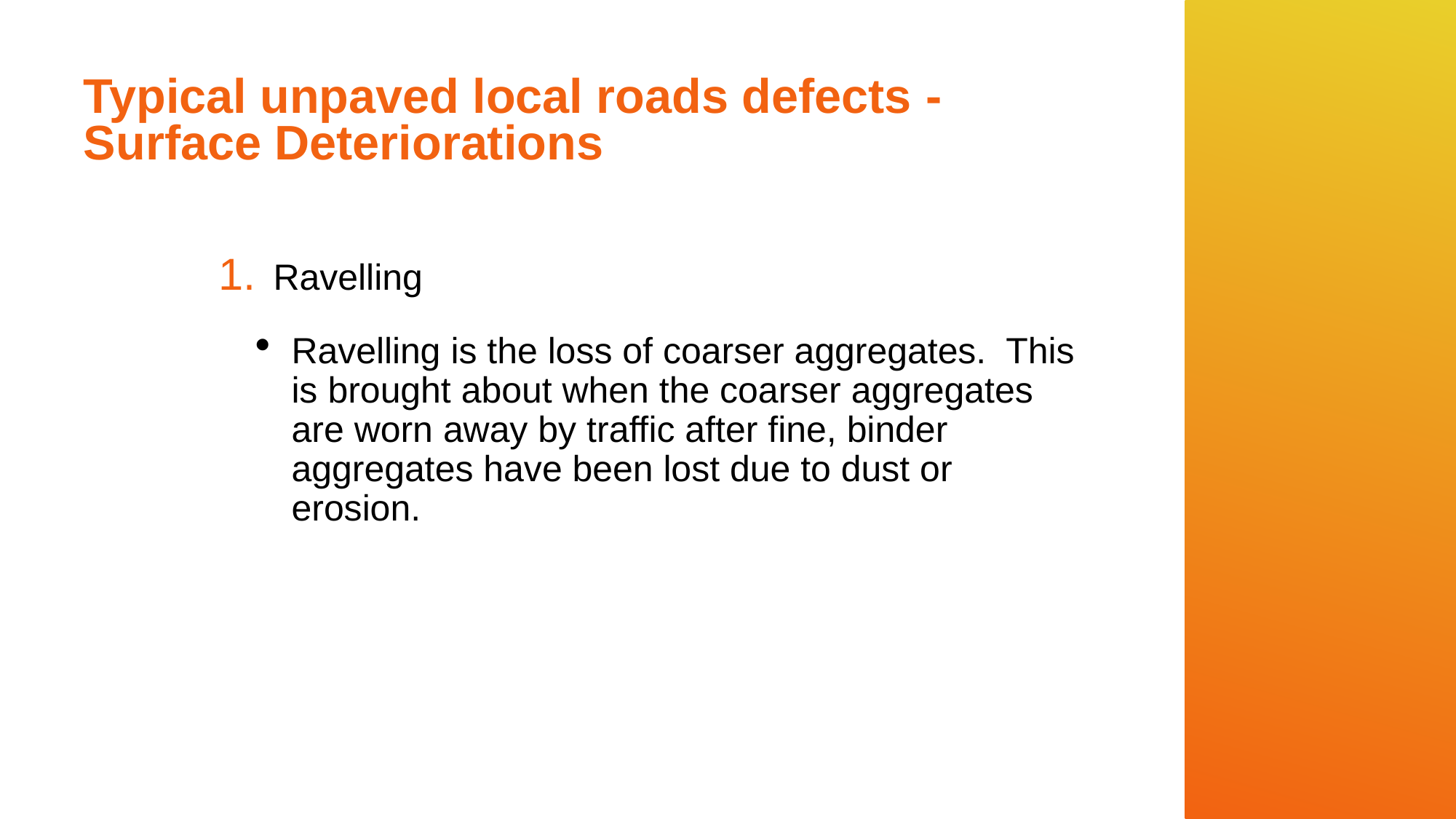

# Typical unpaved local roads defects - Surface Deteriorations
Ravelling
Ravelling is the loss of coarser aggregates.  This is brought about when the coarser aggregates are worn away by traffic after fine, binder aggregates have been lost due to dust or erosion.